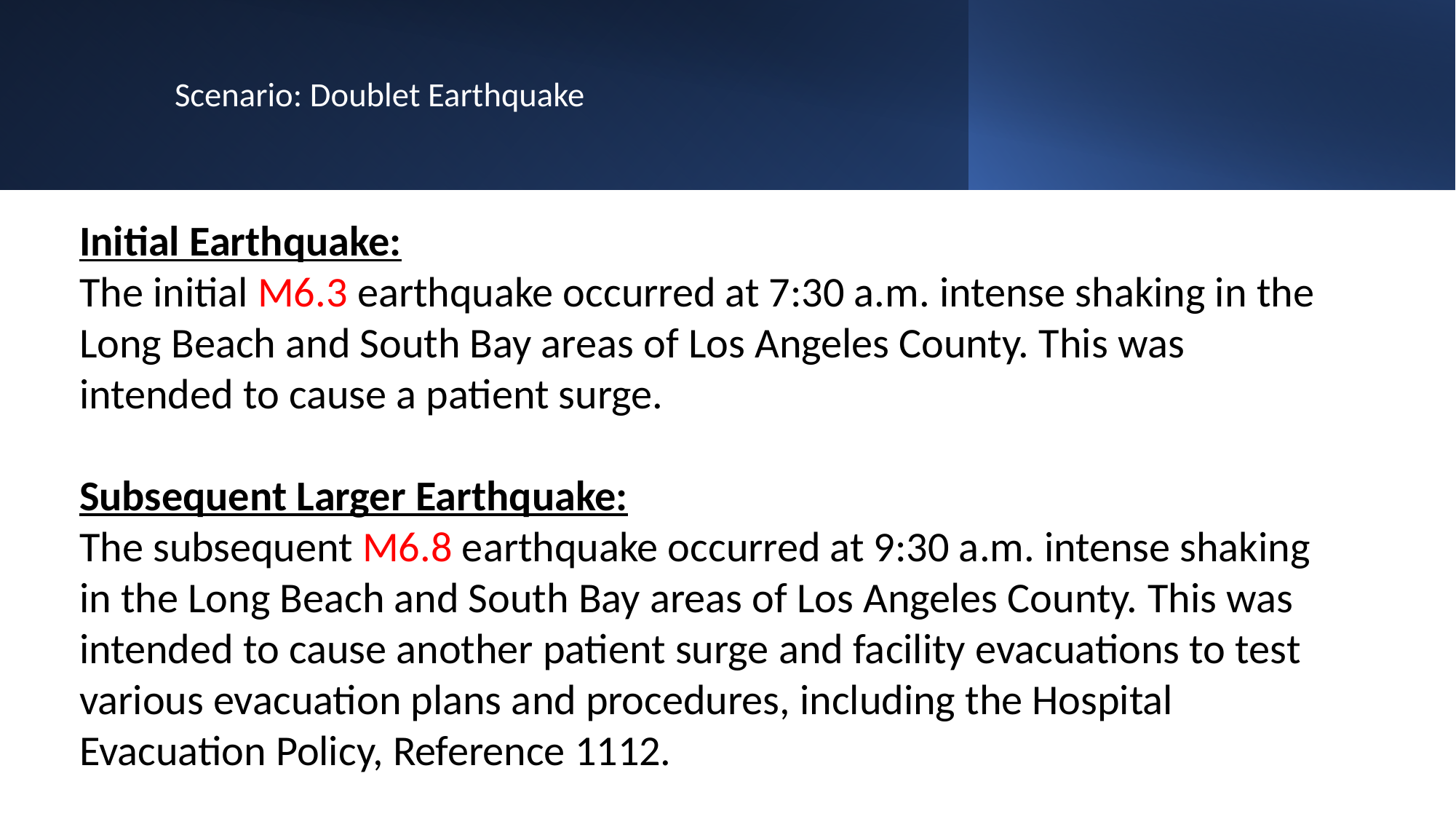

# Scenario: Doublet Earthquake
Initial Earthquake:
The initial M6.3 earthquake occurred at 7:30 a.m. intense shaking in the Long Beach and South Bay areas of Los Angeles County. This was intended to cause a patient surge.

Subsequent Larger Earthquake:
The subsequent M6.8 earthquake occurred at 9:30 a.m. intense shaking in the Long Beach and South Bay areas of Los Angeles County. This was intended to cause another patient surge and facility evacuations to test various evacuation plans and procedures, including the Hospital Evacuation Policy, Reference 1112.